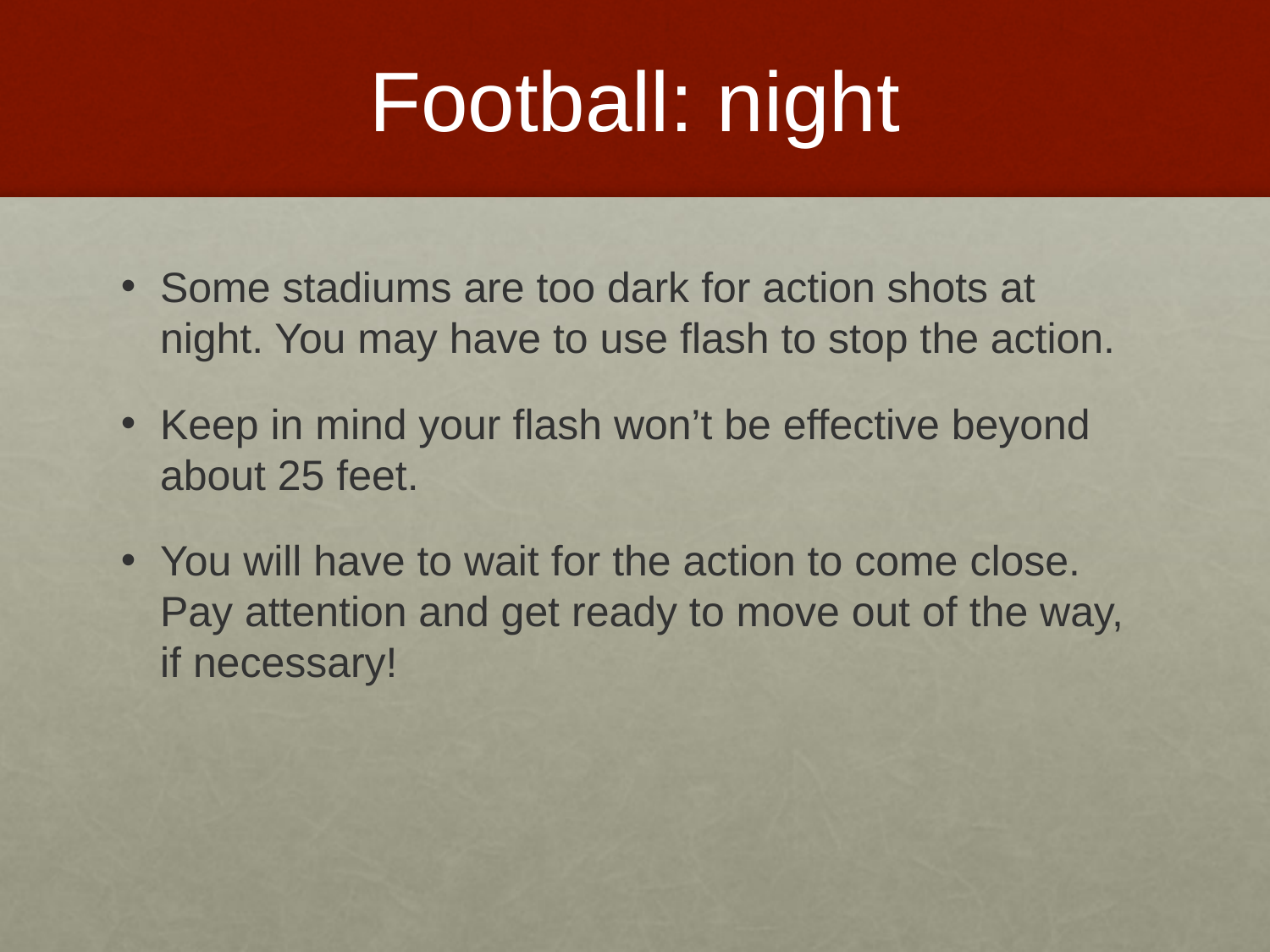

# Football: night
Some stadiums are too dark for action shots at night. You may have to use flash to stop the action.
Keep in mind your flash won’t be effective beyond about 25 feet.
You will have to wait for the action to come close. Pay attention and get ready to move out of the way, if necessary!